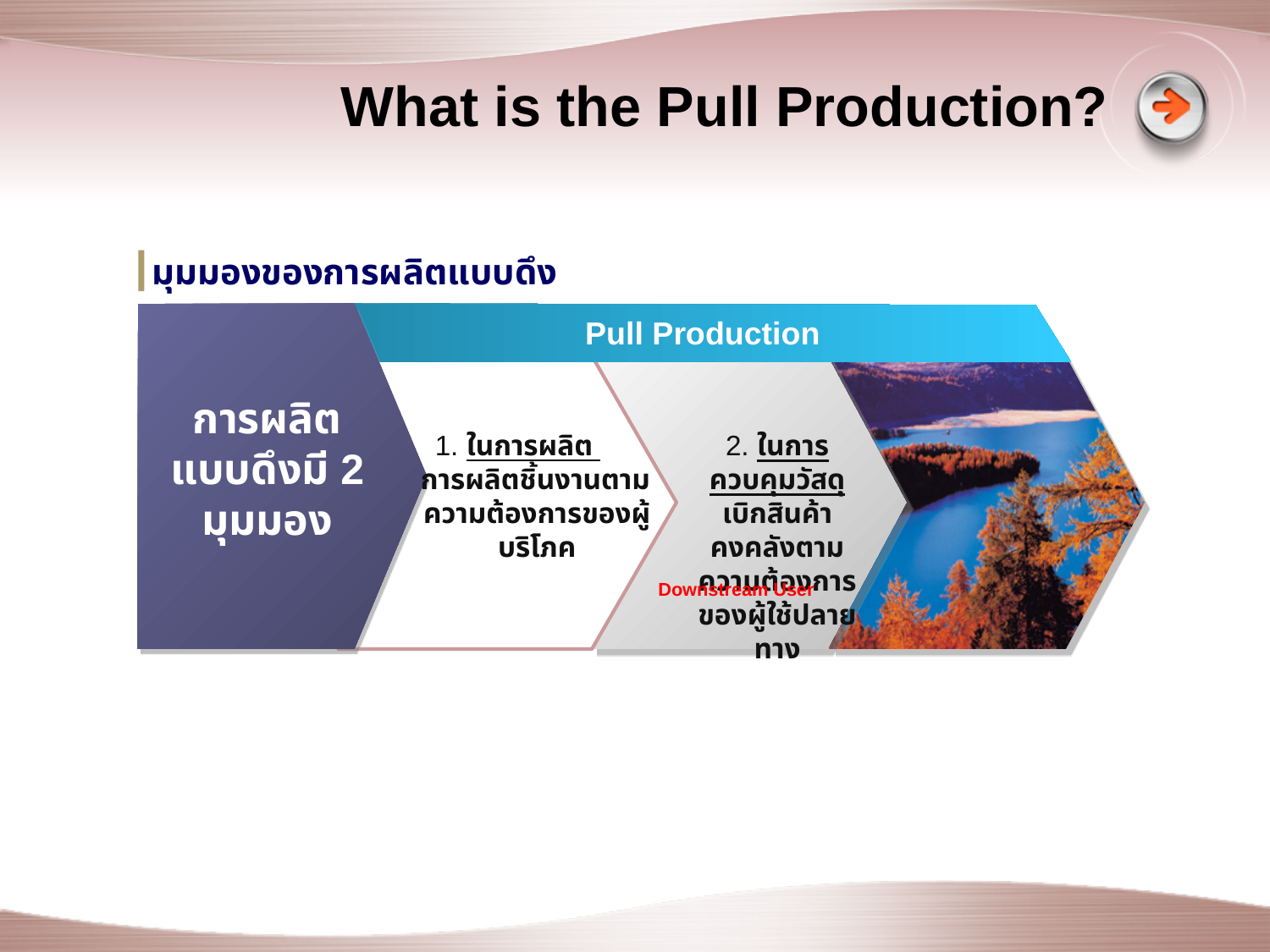

# What is the Pull Production?
มุมมองของการผลิตแบบดึง

Pull Production

การผลิตแบบดึงมี 2 มุมมอง
        1. ในการผลิต
      การผลิตชิ้นงานตาม ความต้องการของผู้บริโภค

2. ในการควบคุมวัสดุ
เบิกสินค้าคงคลังตามความต้องการของผู้ใช้ปลายทาง
Downstream User